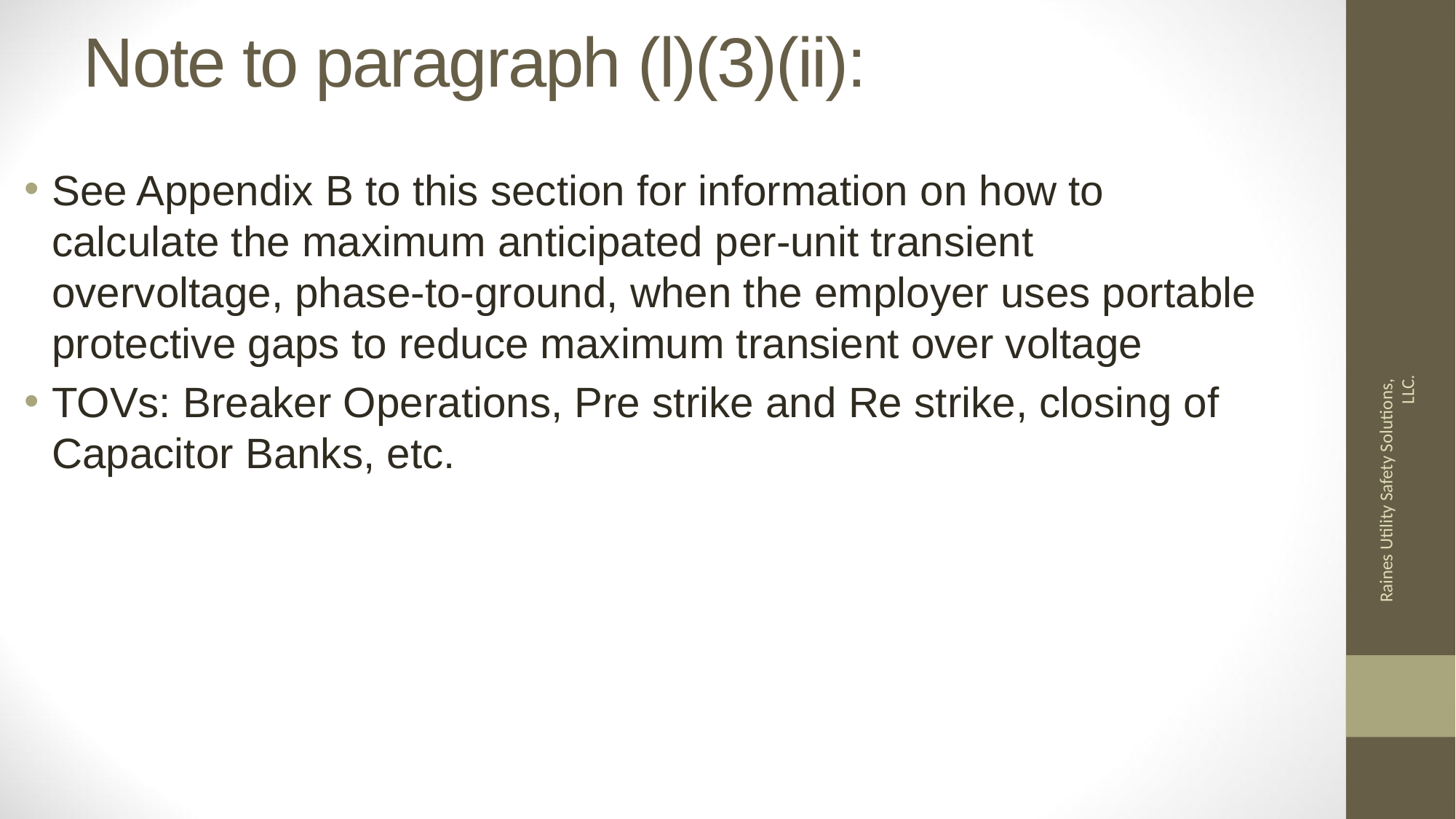

# Note to paragraph (l)(3)(ii):
See Appendix B to this section for information on how to calculate the maximum anticipated per-unit transient overvoltage, phase-to-ground, when the employer uses portable protective gaps to reduce maximum transient over voltage
TOVs: Breaker Operations, Pre strike and Re strike, closing of Capacitor Banks, etc.

Raines Utility Safety Solutions,  LLC.